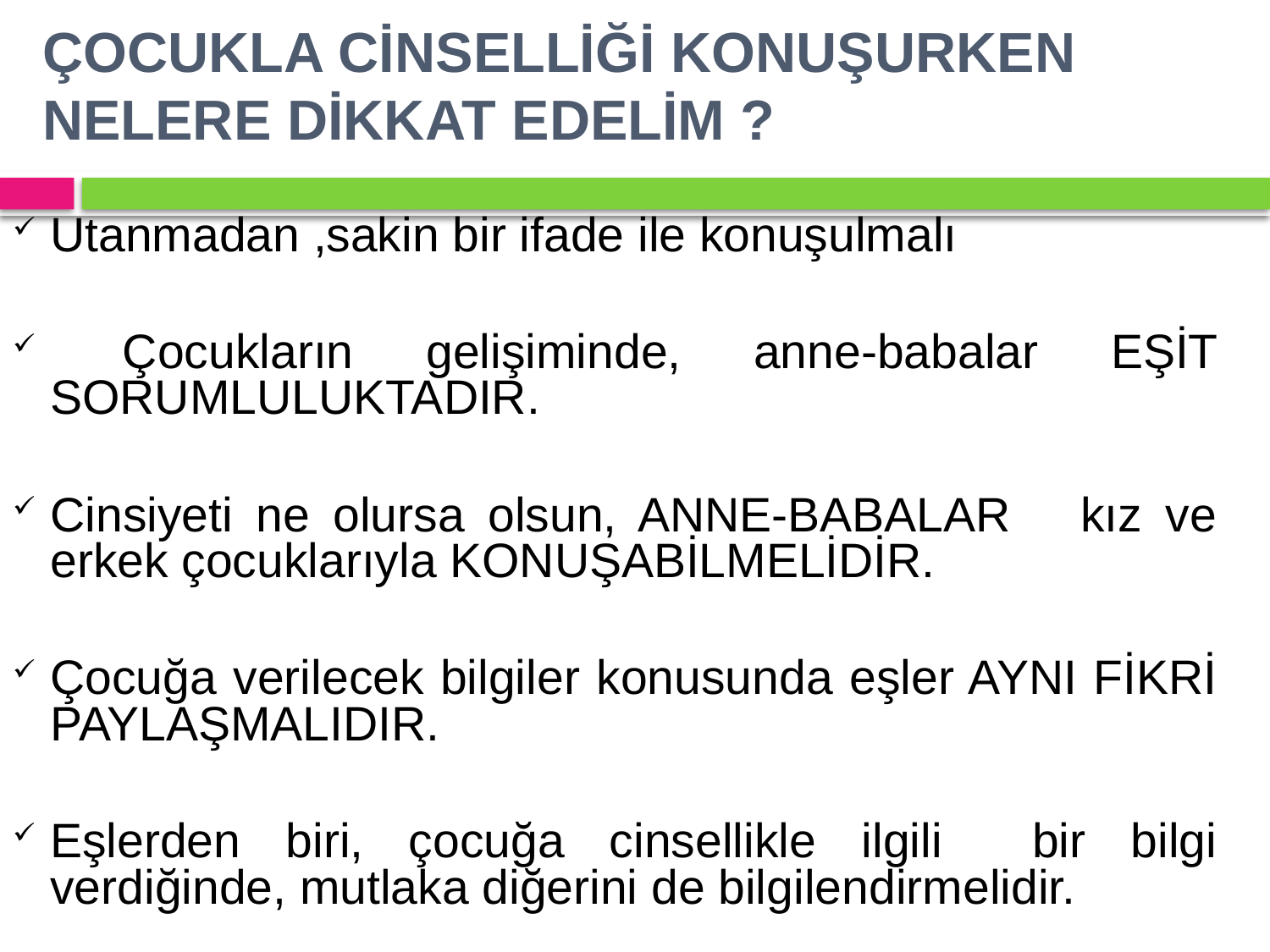

# ÇOCUKLA CİNSELLİĞİ KONUŞURKEN NELERE DİKKAT EDELİM ?
Utanmadan ,sakin bir ifade ile konuşulmalı

 Çocukların gelişiminde, anne-babalar EŞİT SORUMLULUKTADIR.

Cinsiyeti ne olursa olsun, ANNE-BABALAR   kız ve erkek çocuklarıyla KONUŞABİLMELİDİR.

Çocuğa verilecek bilgiler konusunda eşler AYNI FİKRİ PAYLAŞMALIDIR.

Eşlerden biri, çocuğa cinsellikle ilgili  bir bilgi verdiğinde, mutlaka diğerini de bilgilendirmelidir.